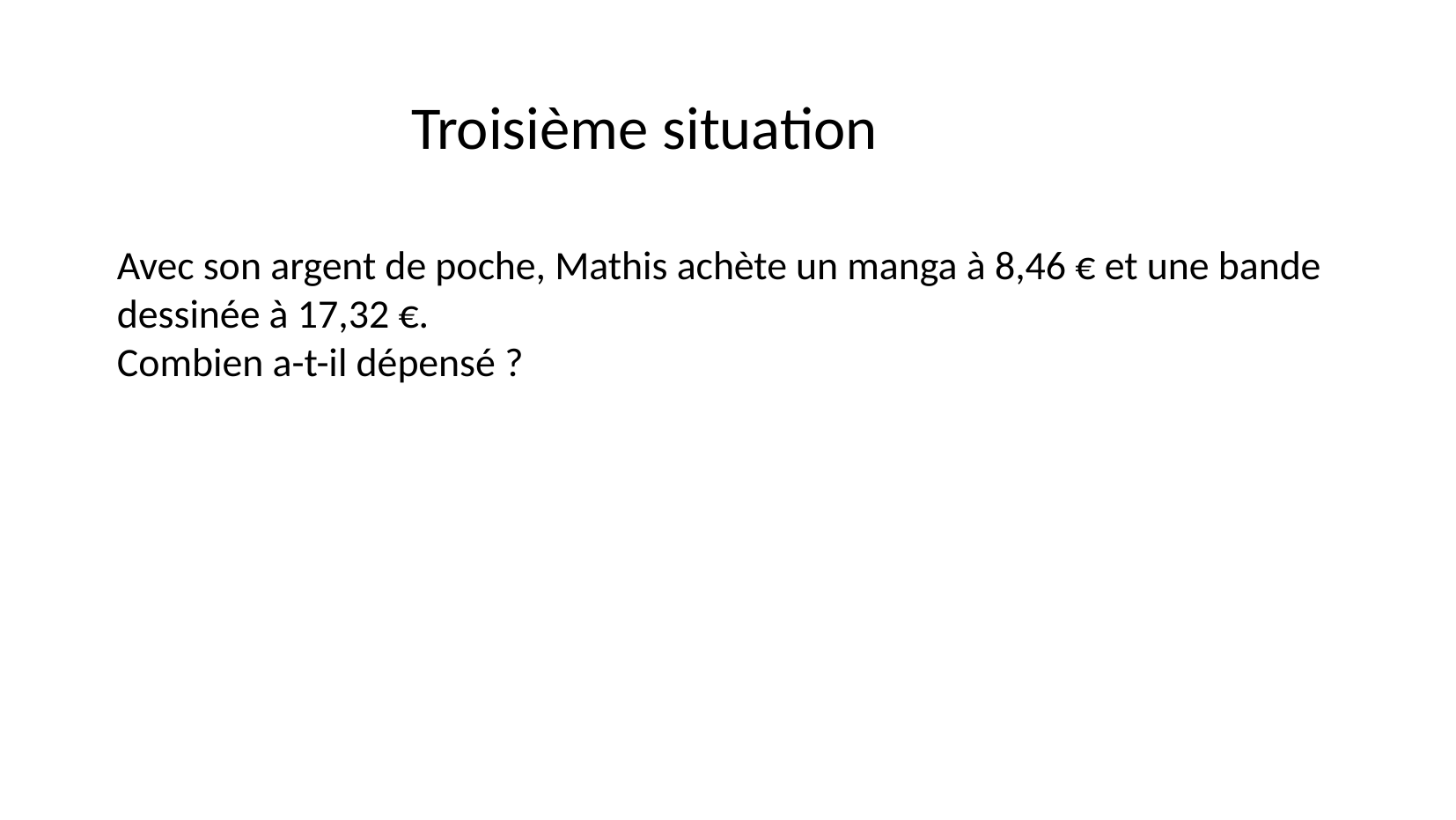

Troisième situation
Avec son argent de poche, Mathis achète un manga à 8,46 € et une bande dessinée à 17,32 €.
Combien a-t-il dépensé ?